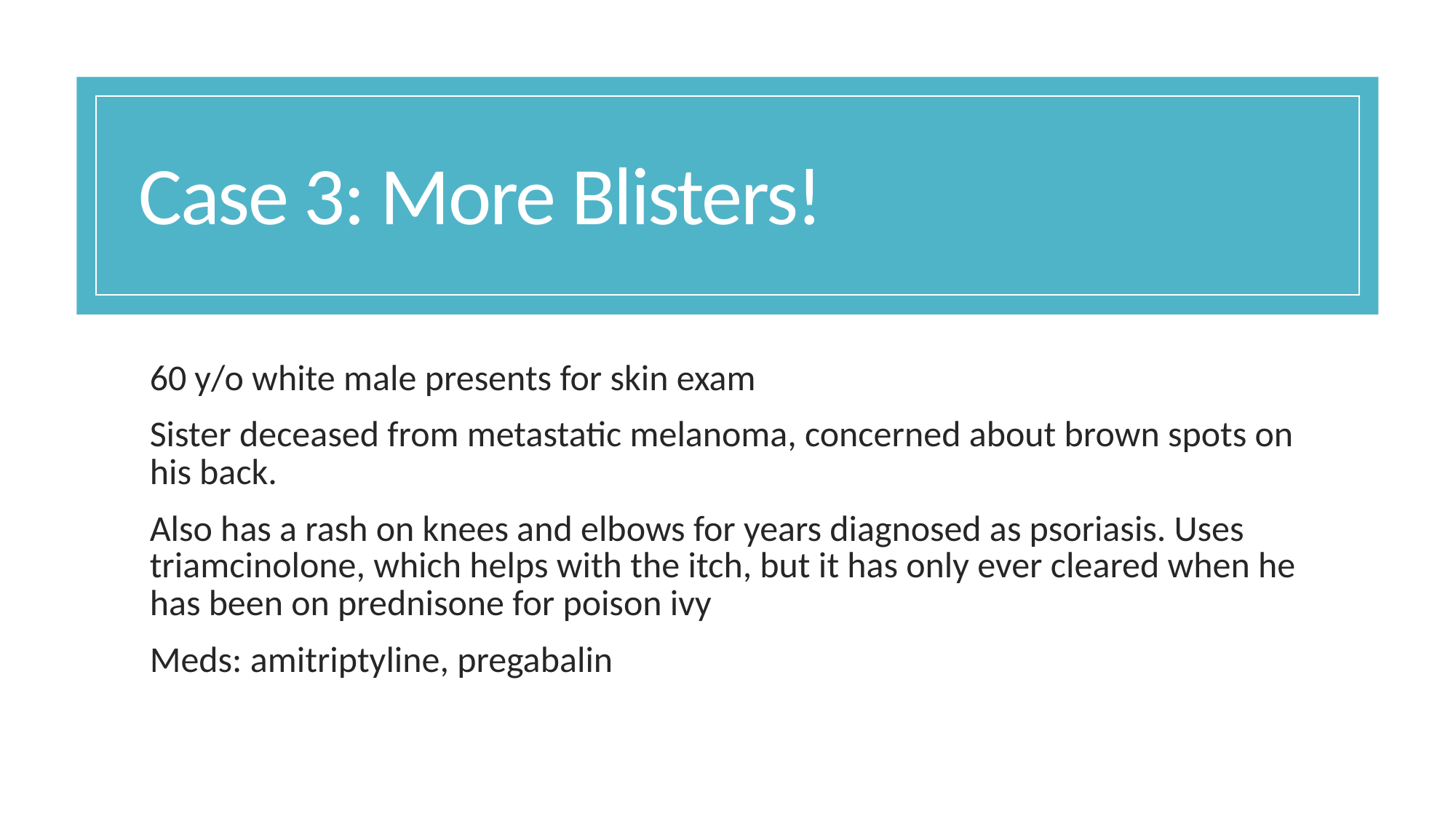

# Case 3: More Blisters!
60 y/o white male presents for skin exam
Sister deceased from metastatic melanoma, concerned about brown spots on his back.
Also has a rash on knees and elbows for years diagnosed as psoriasis. Uses triamcinolone, which helps with the itch, but it has only ever cleared when he has been on prednisone for poison ivy
Meds: amitriptyline, pregabalin